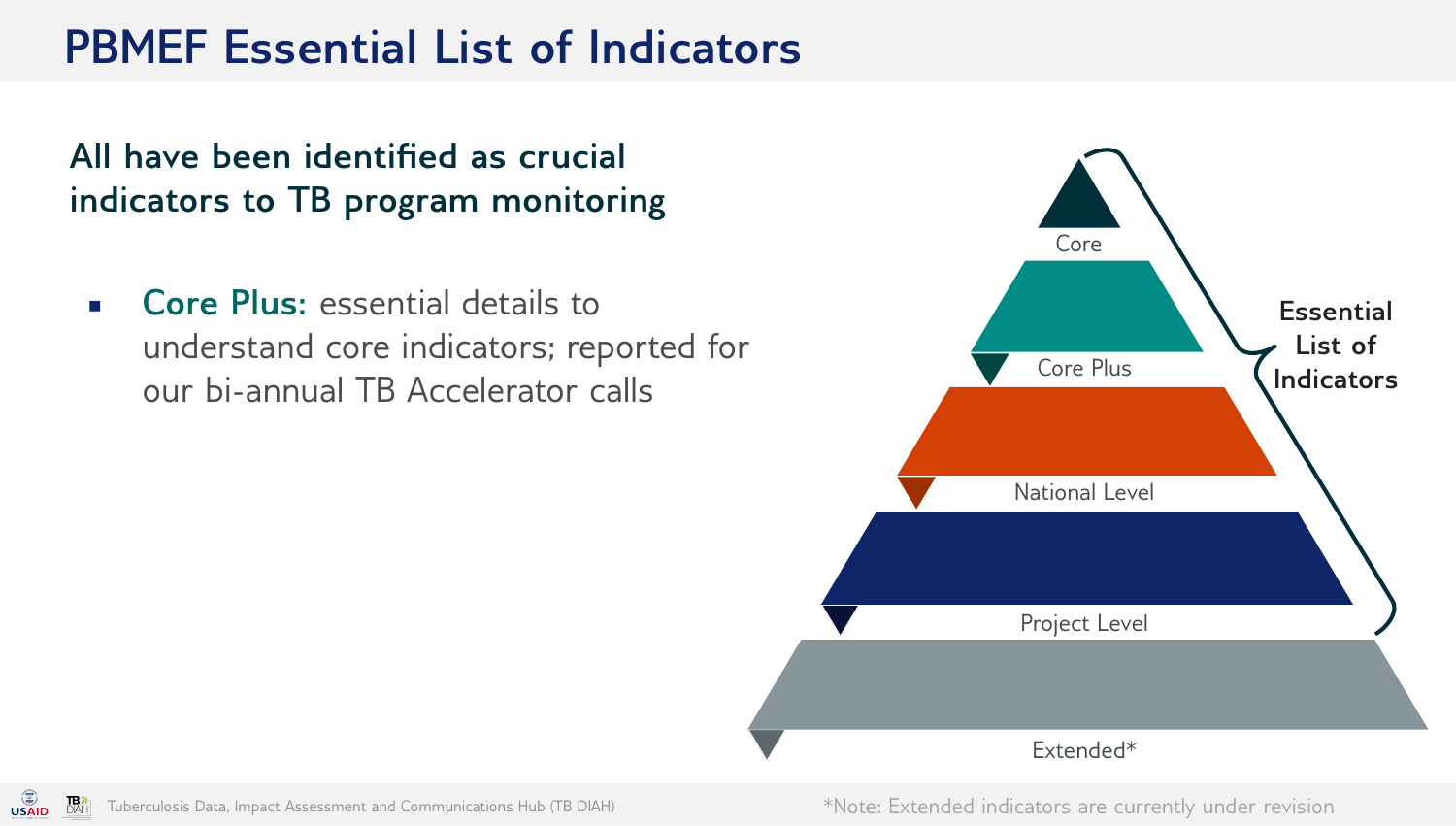

# PBMEF Essential List of Indicators

Core

Core Plus

National Level

Project Level
Extended*
Essential List of Indicators
All have been identified as crucial indicators to TB program monitoring

Core Plus: essential details to understand core indicators; reported for our bi-annual TB Accelerator calls

*Note: Extended indicators are currently under revision